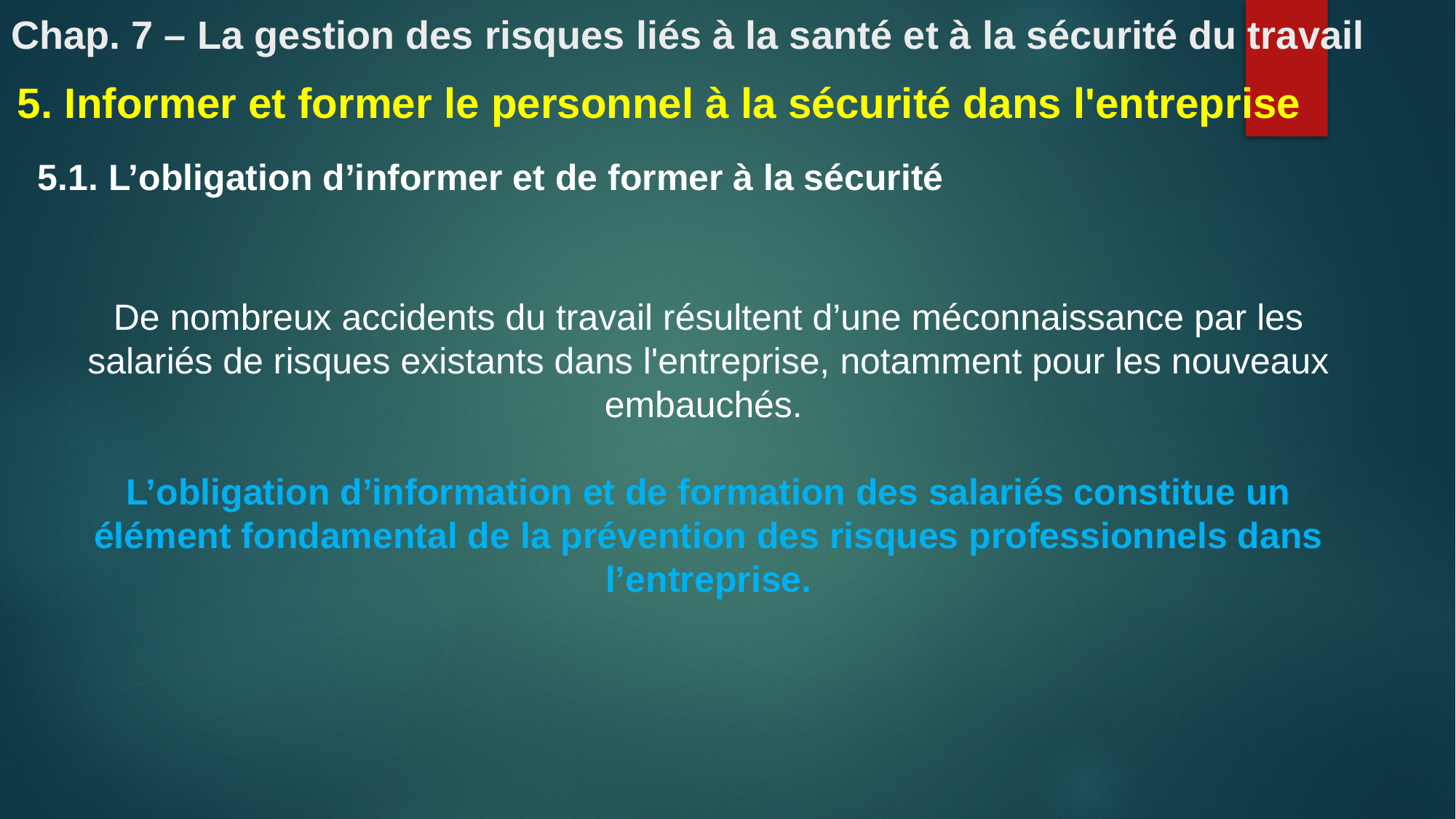

# Chap. 7 – La gestion des risques liés à la santé et à la sécurité du travail
5. Informer et former le personnel à la sécurité dans l'entreprise
5.1. L’obligation d’informer et de former à la sécurité
De nombreux accidents du travail résultent d’une méconnaissance par les salariés de risques existants dans l'entreprise, notamment pour les nouveaux embauchés.

L’obligation d’information et de formation des salariés constitue un élément fondamental de la prévention des risques professionnels dans l’entreprise.